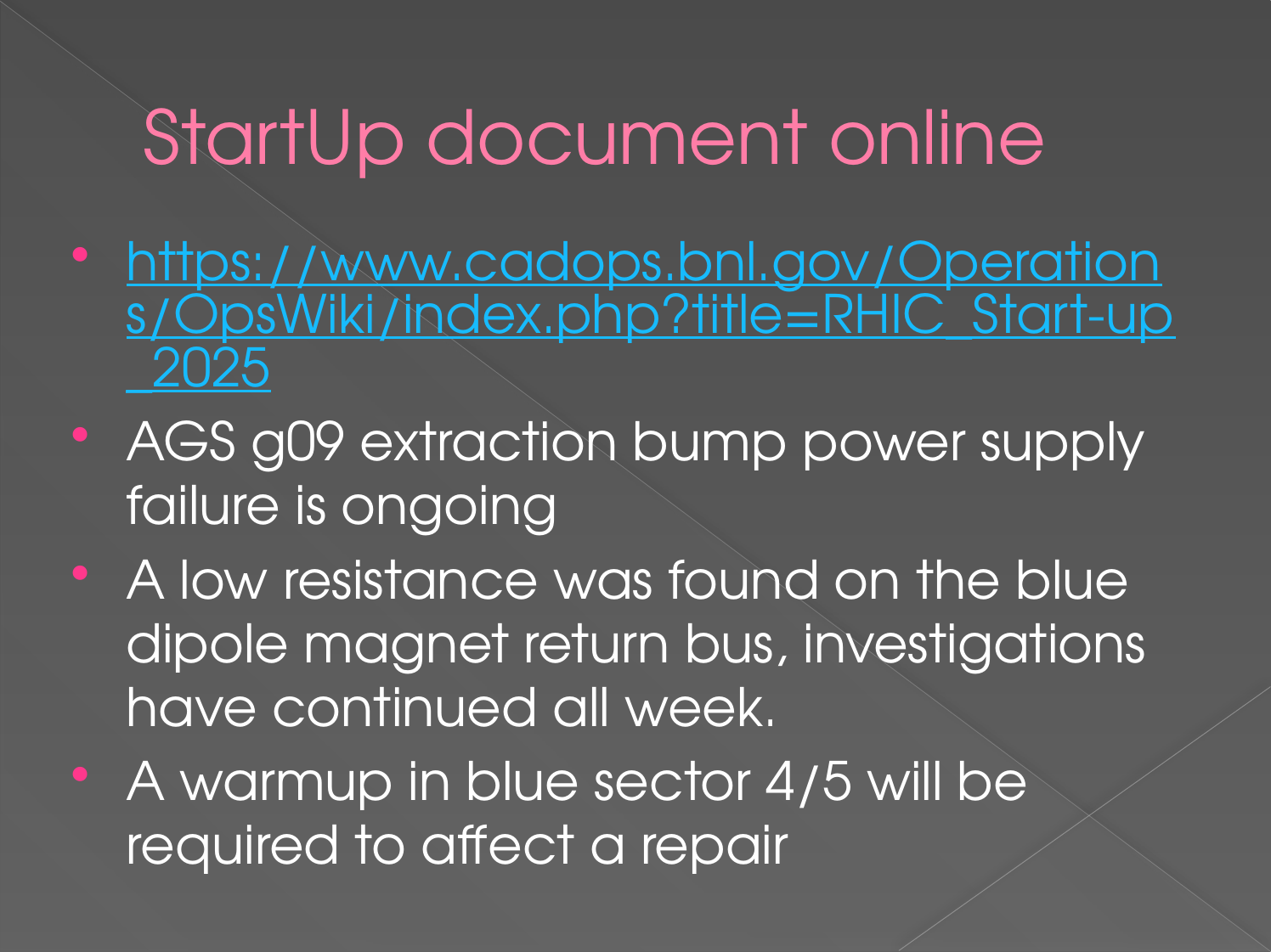

# StartUp document online
https://www.cadops.bnl.gov/Operations/OpsWiki/index.php?title=RHIC_Start-up_2025
AGS g09 extraction bump power supply failure is ongoing
A low resistance was found on the blue dipole magnet return bus, investigations have continued all week.
A warmup in blue sector 4/5 will be required to affect a repair